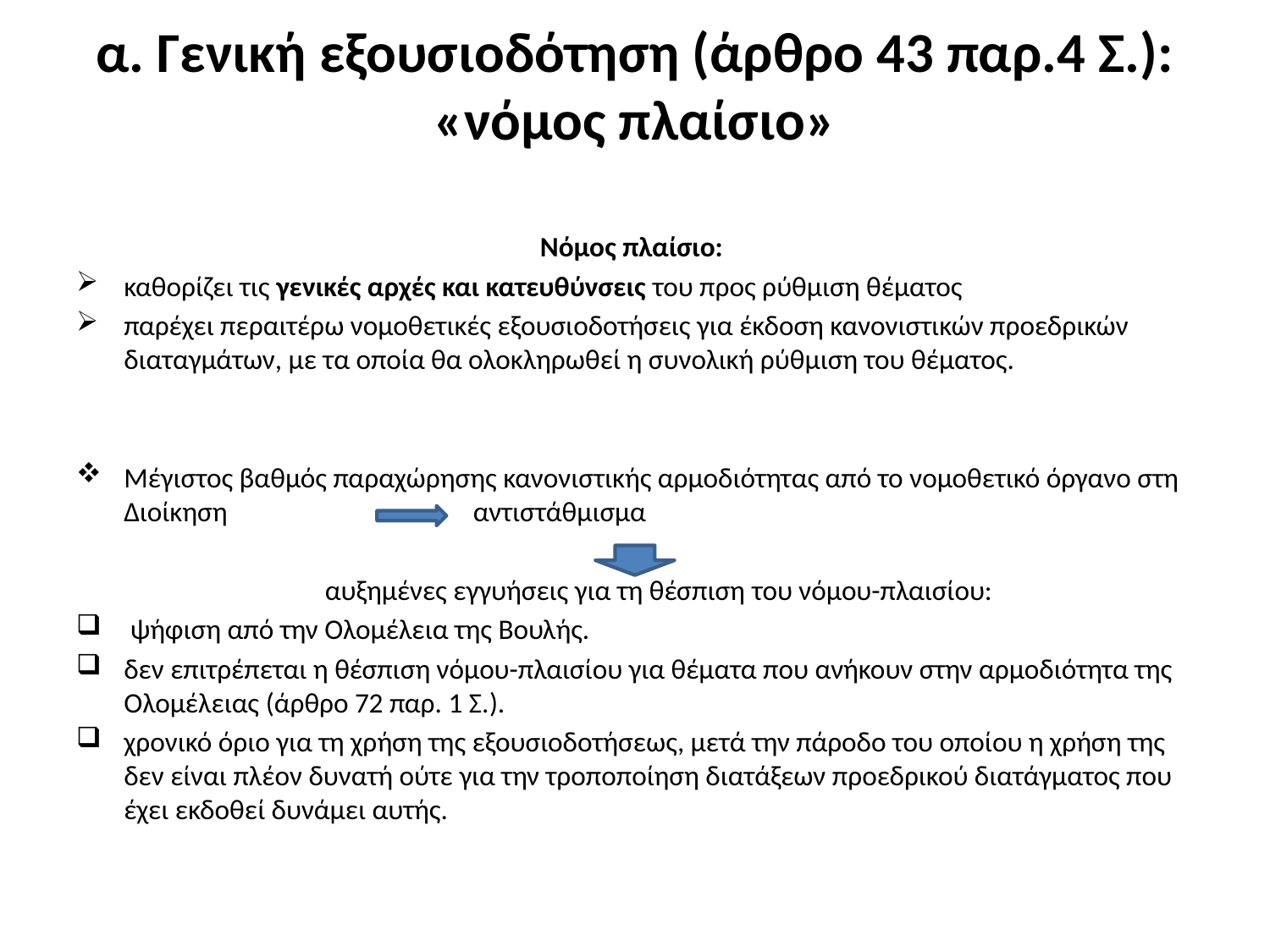

# α. Γενική εξουσιοδότηση (άρθρο 43 παρ.4 Σ.): «νόμος πλαίσιο»
Νόμος πλαίσιο:
καθορίζει τις γενικές αρχές και κατευθύνσεις του προς ρύθμιση θέματος
παρέχει περαιτέρω νομοθετικές εξουσιοδοτήσεις για έκδοση κανονιστικών προεδρικών διαταγμάτων, με τα οποία θα ολοκληρωθεί η συνολική ρύθμιση του θέματος.

Μέγιστος βαθμός παραχώρησης κανονιστικής αρμοδιότητας από το νομοθετικό όργανο στη Διοίκηση		               αντιστάθμισμα

	αυξημένες εγγυήσεις για τη θέσπιση του νόμου-πλαισίου:
 ψήφιση από την Ολομέλεια της Βουλής.
δεν επιτρέπεται η θέσπιση νόμου-πλαισίου για θέματα που ανήκουν στην αρμοδιότητα της Ολομέλειας (άρθρο 72 παρ. 1 Σ.).
χρονικό όριο για τη χρήση της εξουσιοδοτήσεως, μετά την πάροδο του οποίου η χρήση της δεν είναι πλέον δυνατή ούτε για την τροποποίηση διατάξεων προεδρικού διατάγματος που έχει εκδοθεί δυνάμει αυτής.